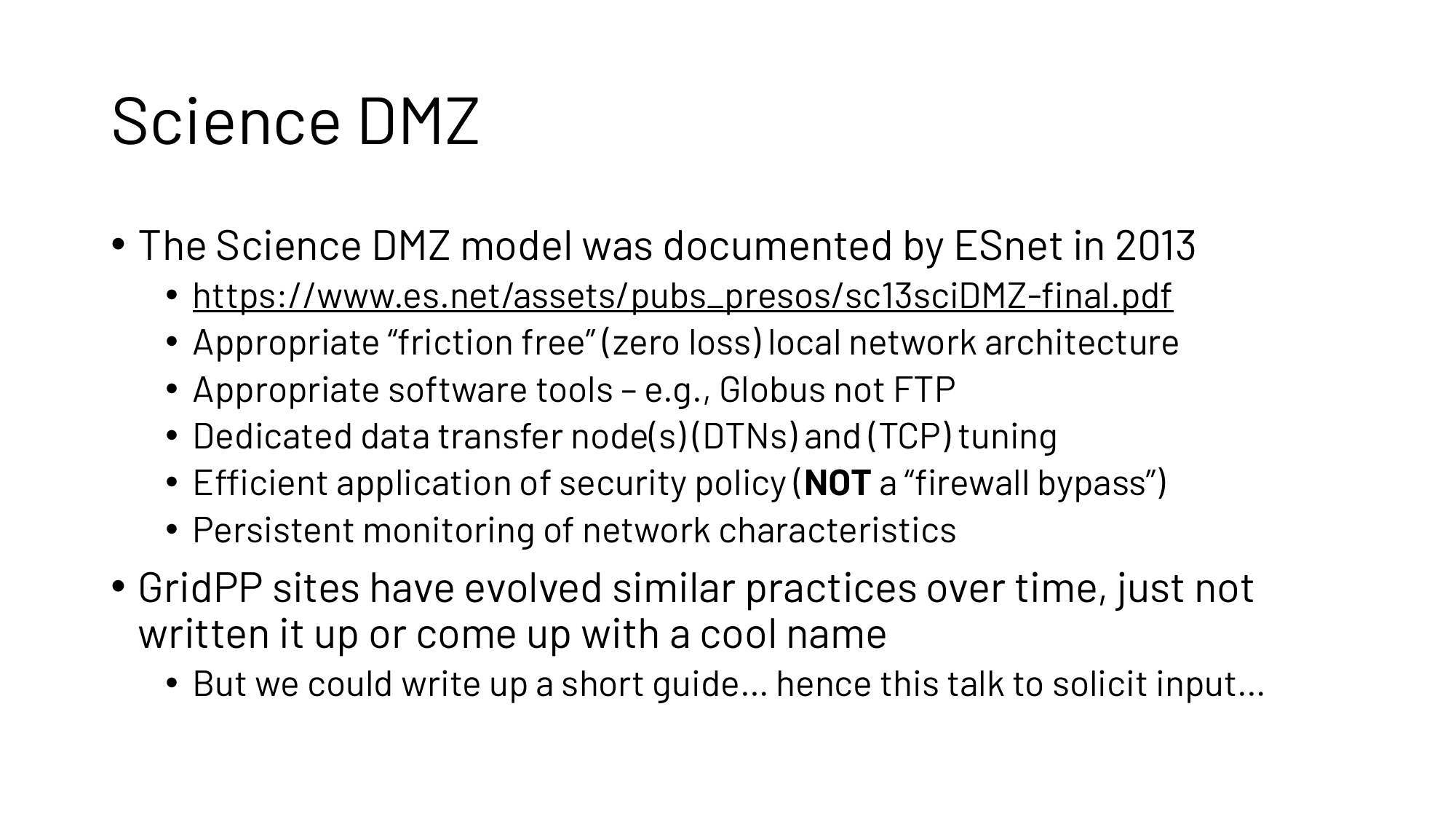

# Science DMZ
The Science DMZ model was documented by ESnet in 2013
https://www.es.net/assets/pubs_presos/sc13sciDMZ-final.pdf
Appropriate “friction free” (zero loss) local network architecture
Appropriate software tools – e.g., Globus not FTP
Dedicated data transfer node(s) (DTNs) and (TCP) tuning
Efficient application of security policy (NOT a “firewall bypass”)
Persistent monitoring of network characteristics
GridPP sites have evolved similar practices over time, just not written it up or come up with a cool name
But we could write up a short guide… hence this talk to solicit input…